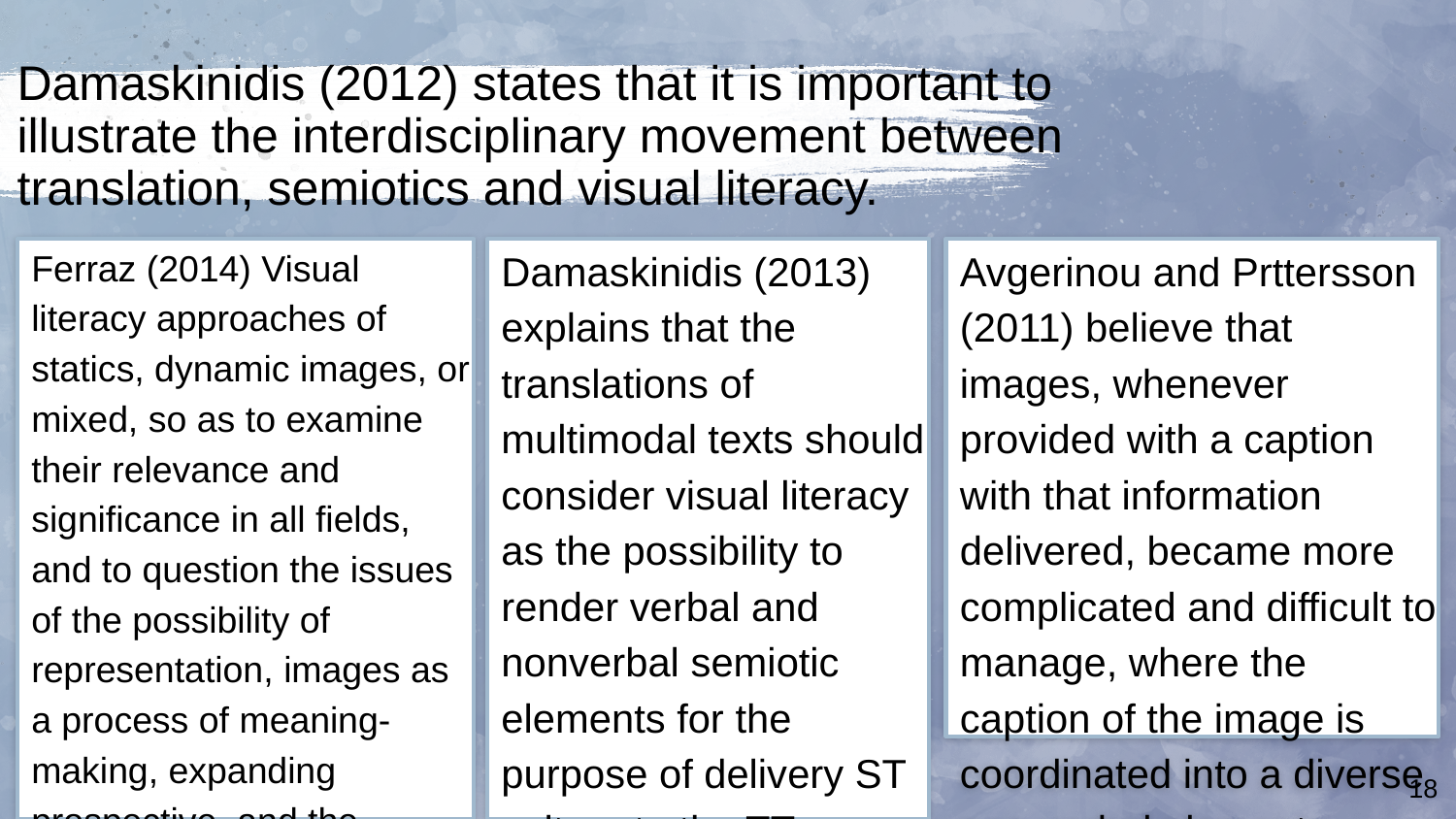

# Damaskinidis (2012) states that it is important to illustrate the interdisciplinary movement between translation, semiotics and visual literacy.
Ferraz (2014) Visual literacy approaches of statics, dynamic images, or mixed, so as to examine their relevance and significance in all fields, and to question the issues of the possibility of representation, images as a process of meaning-making, expanding prospective, and the relationship between translation and knowledge.
Damaskinidis (2013) explains that the translations of multimodal texts should consider visual literacy as the possibility to render verbal and nonverbal semiotic elements for the purpose of delivery ST culture to the TT audience.
Avgerinou and Prttersson (2011) believe that images, whenever provided with a caption with that information delivered, became more complicated and difficult to manage, where the caption of the image is coordinated into a diverse non-verbal elements.

18